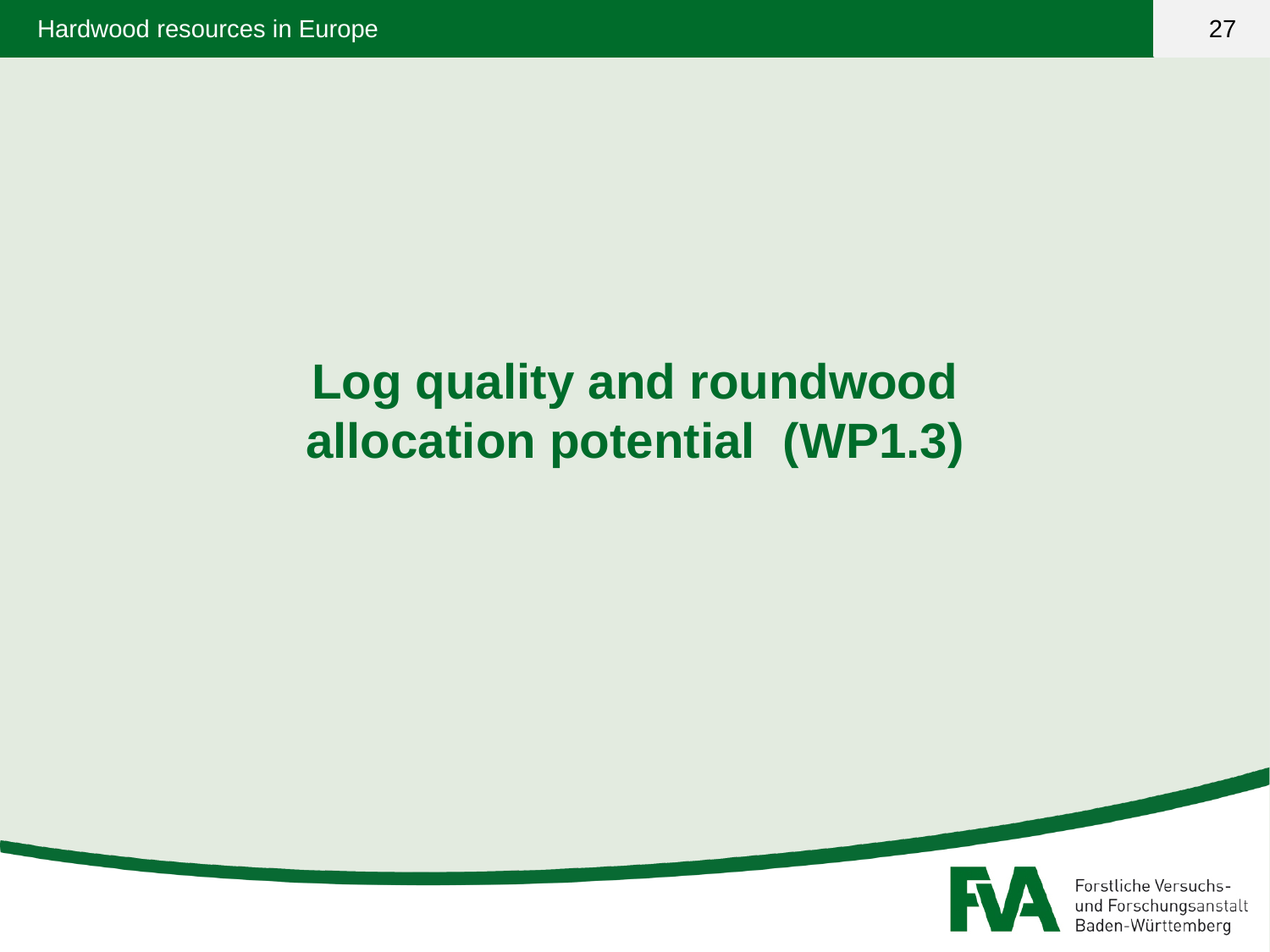

Log quality and roundwood allocation potential  (WP1.3)